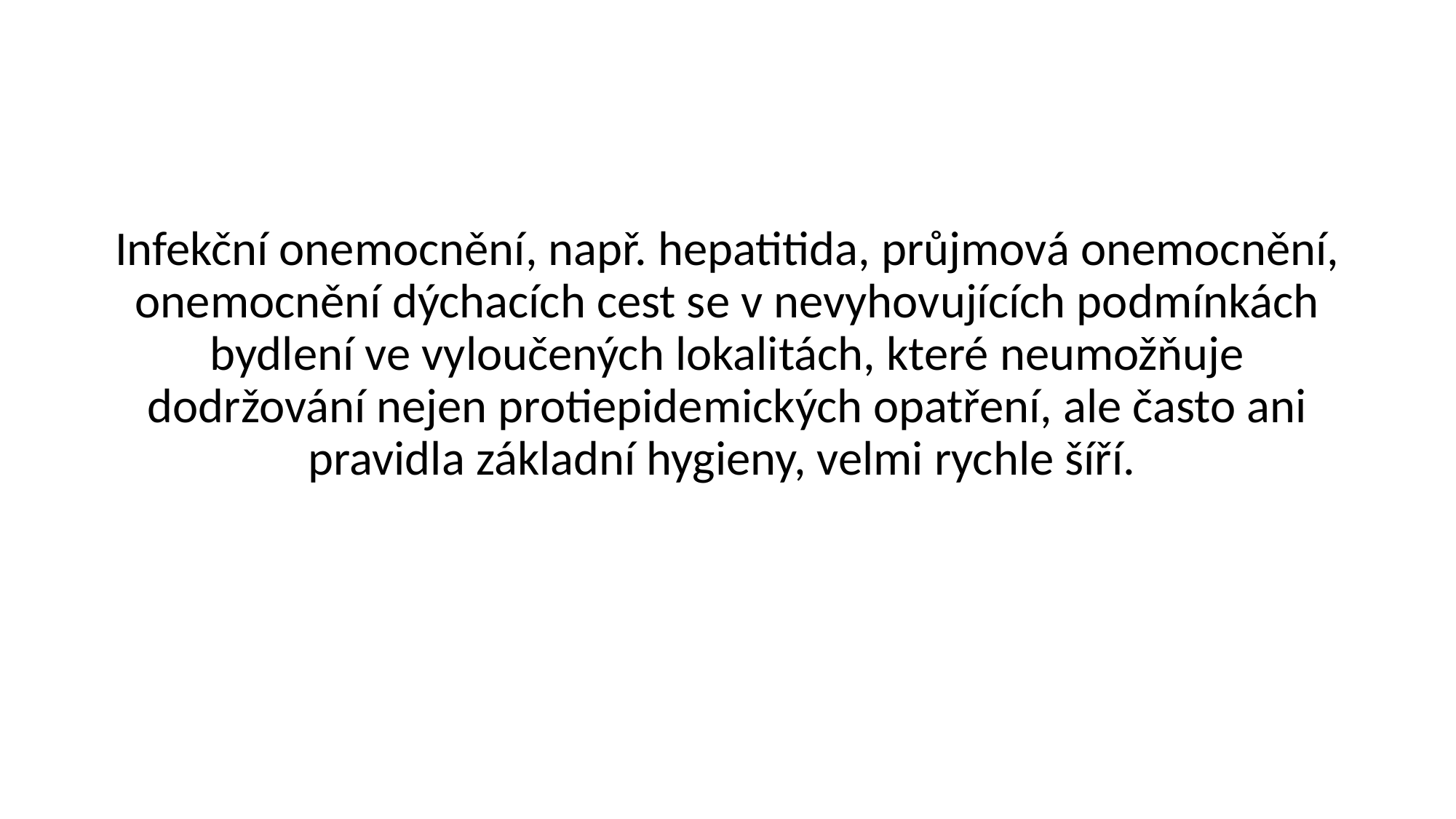

Infekční onemocnění, např. hepatitida, průjmová onemocnění, onemocnění dýchacích cest se v nevyhovujících podmínkách bydlení ve vyloučených lokalitách, které neumožňuje dodržování nejen protiepidemických opatření, ale často ani pravidla základní hygieny, velmi rychle šíří.